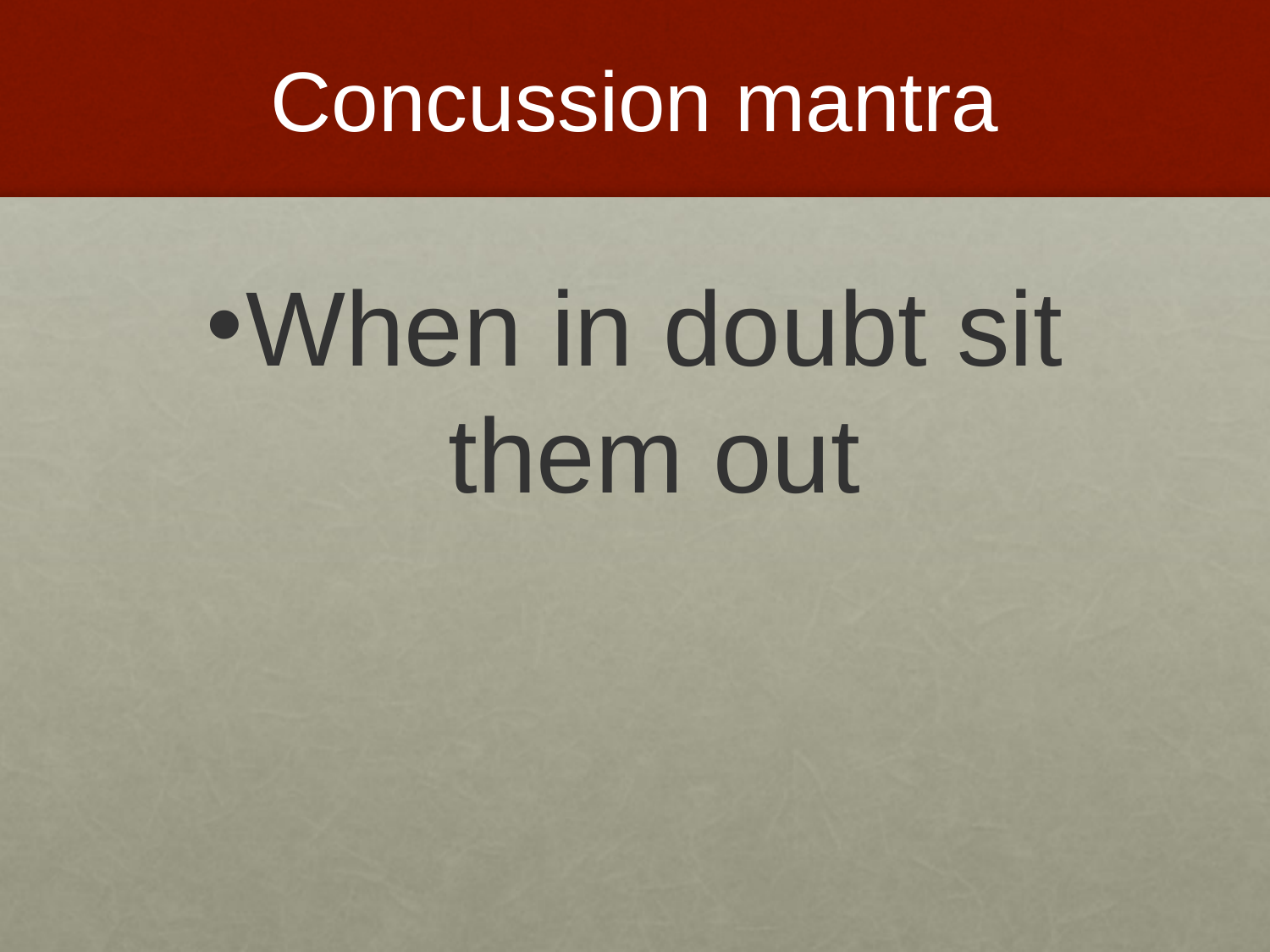

# Concussion mantra
When in doubt sit them out